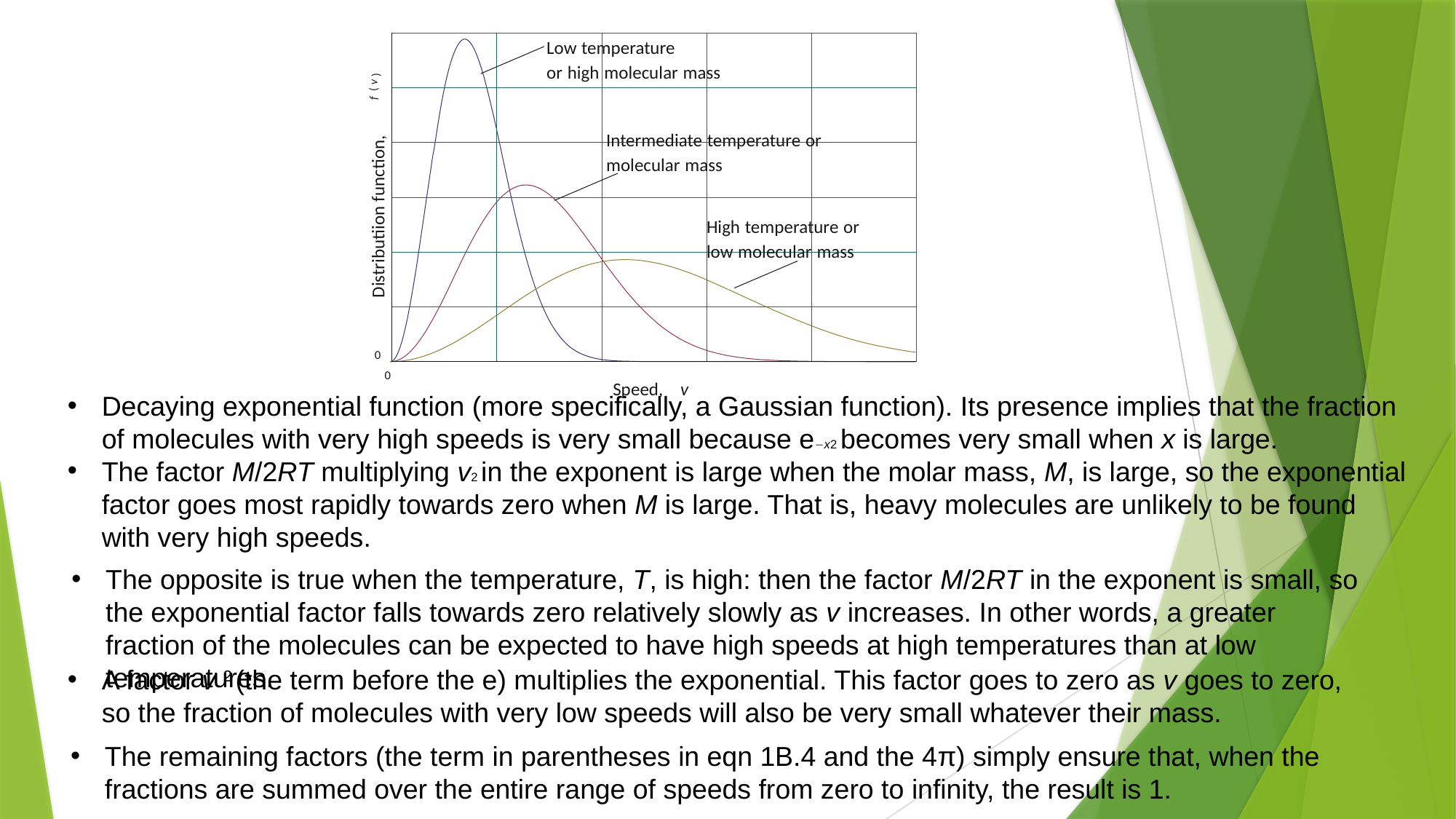

Low temperature

)
or high molecular mass
v
(
f

Intermediate temperature or

molecular mass
Distributiion function,

High temperature or
low molecular mass

0
0
Speed,
v
Decaying exponential function (more specifically, a Gaussian function). Its presence implies that the fraction of molecules with very high speeds is very small because e−x2 becomes very small when x is large.
The factor M/2RT multiplying v2 in the exponent is large when the molar mass, M, is large, so the exponential factor goes most rapidly towards zero when M is large. That is, heavy molecules are unlikely to be found with very high speeds.
The opposite is true when the temperature, T, is high: then the factor M/2RT in the exponent is small, so the exponential factor falls towards zero relatively slowly as v increases. In other words, a greater fraction of the molecules can be expected to have high speeds at high temperatures than at low temperatures.
A factor v 2 (the term before the e) multiplies the exponential. This factor goes to zero as v goes to zero, so the fraction of molecules with very low speeds will also be very small whatever their mass.
The remaining factors (the term in parentheses in eqn 1B.4 and the 4π) simply ensure that, when the fractions are summed over the entire range of speeds from zero to infinity, the result is 1.